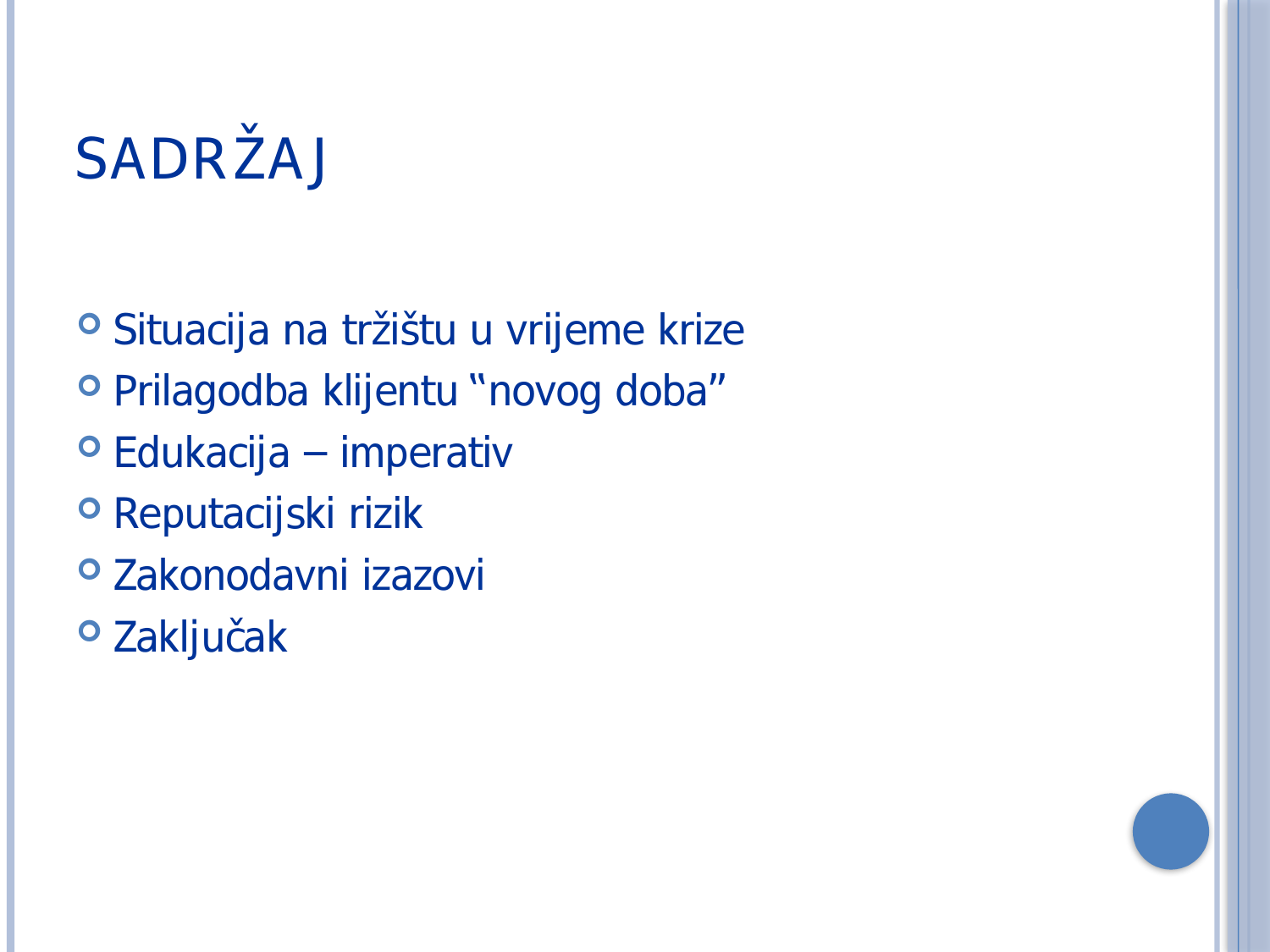

# Sadržaj
Situacija na tržištu u vrijeme krize
Prilagodba klijentu “novog doba”
Edukacija – imperativ
Reputacijski rizik
Zakonodavni izazovi
Zaključak